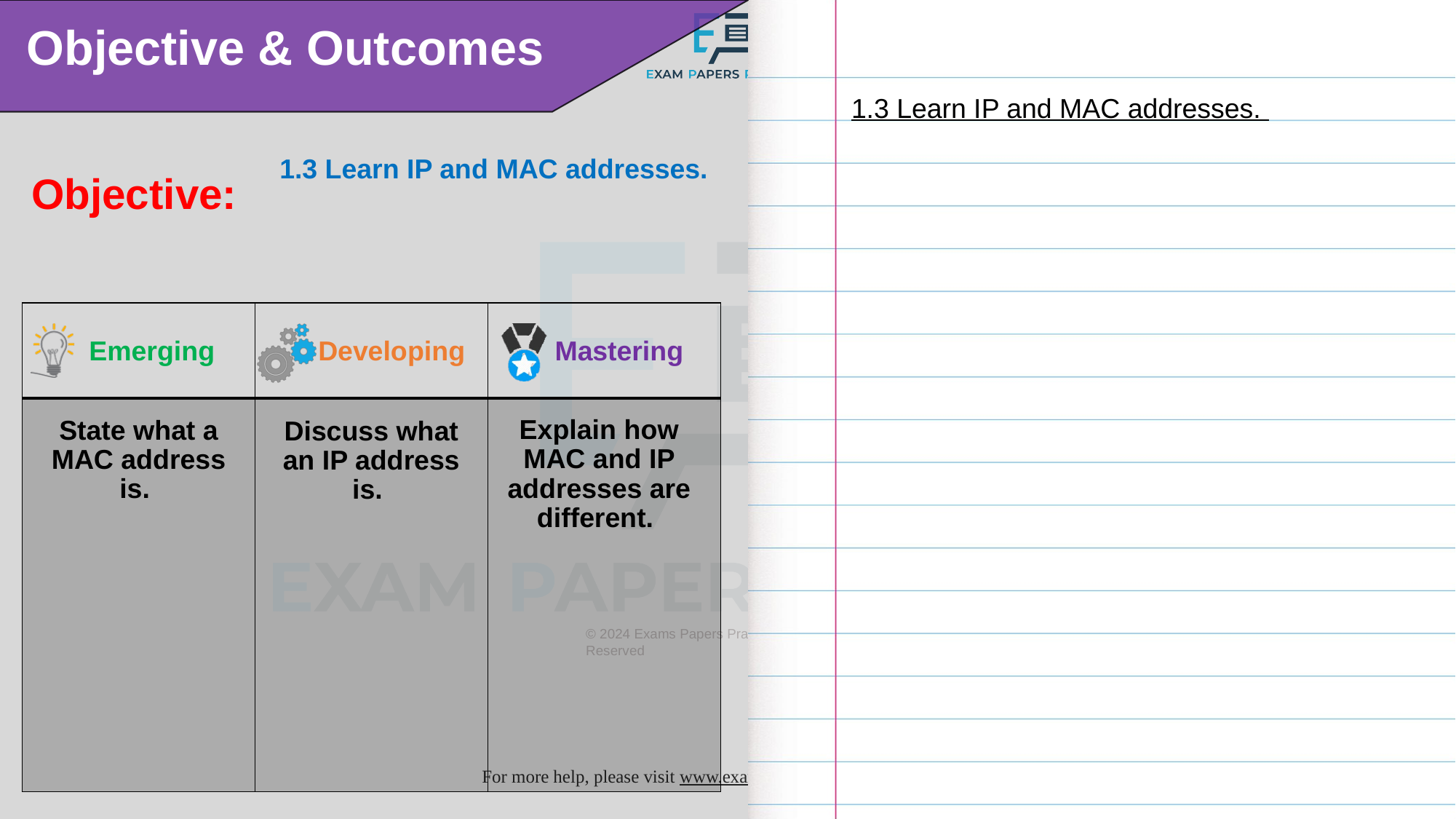

1.3 Learn IP and MAC addresses.
1.3 Learn IP and MAC addresses.
Explain how MAC and IP addresses are different.
State what a MAC address is.
Discuss what an IP address is.